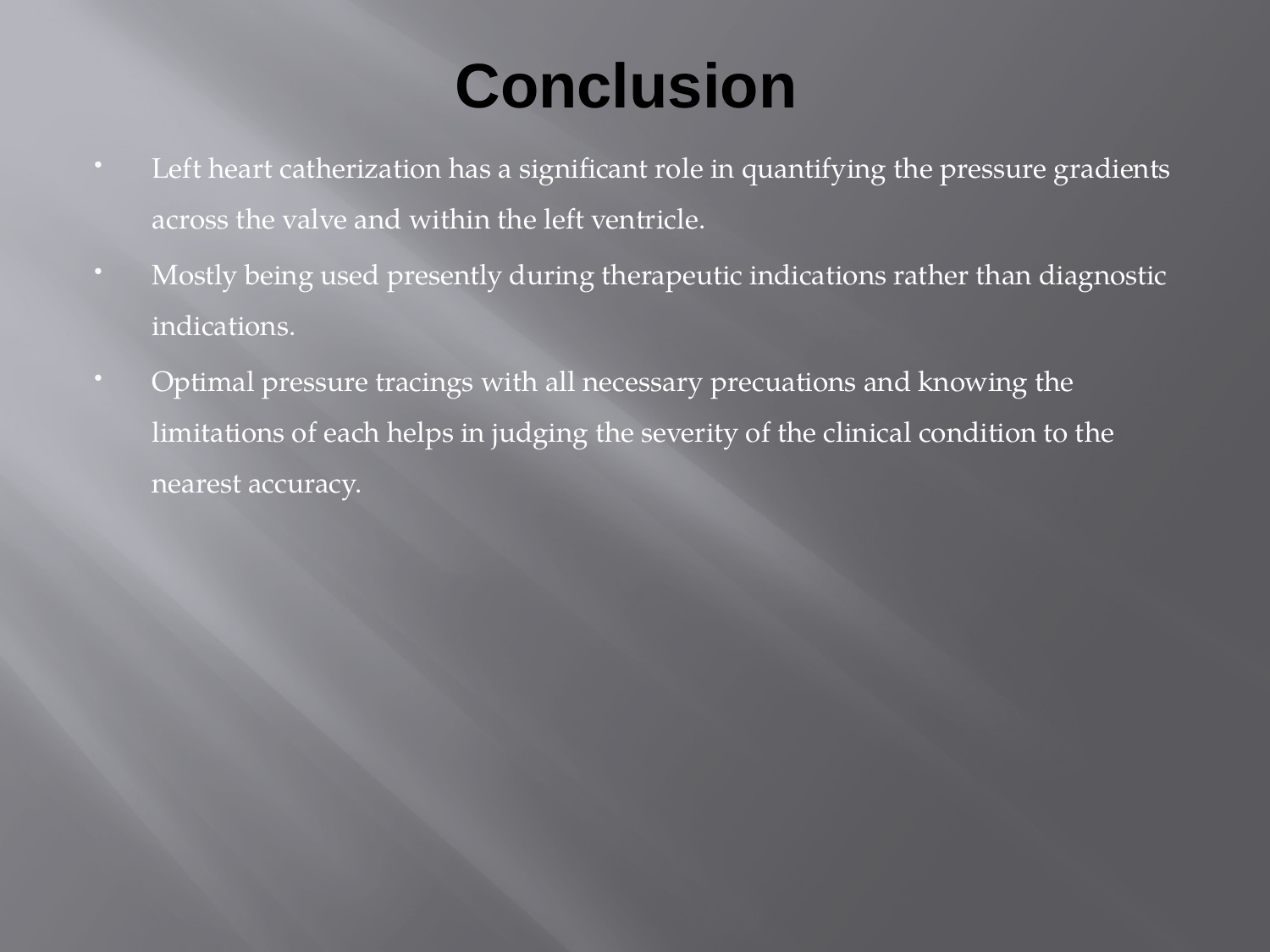

# Conclusion
Left heart catherization has a significant role in quantifying the pressure gradients across the valve and within the left ventricle.
Mostly being used presently during therapeutic indications rather than diagnostic indications.
Optimal pressure tracings with all necessary precuations and knowing the limitations of each helps in judging the severity of the clinical condition to the nearest accuracy.